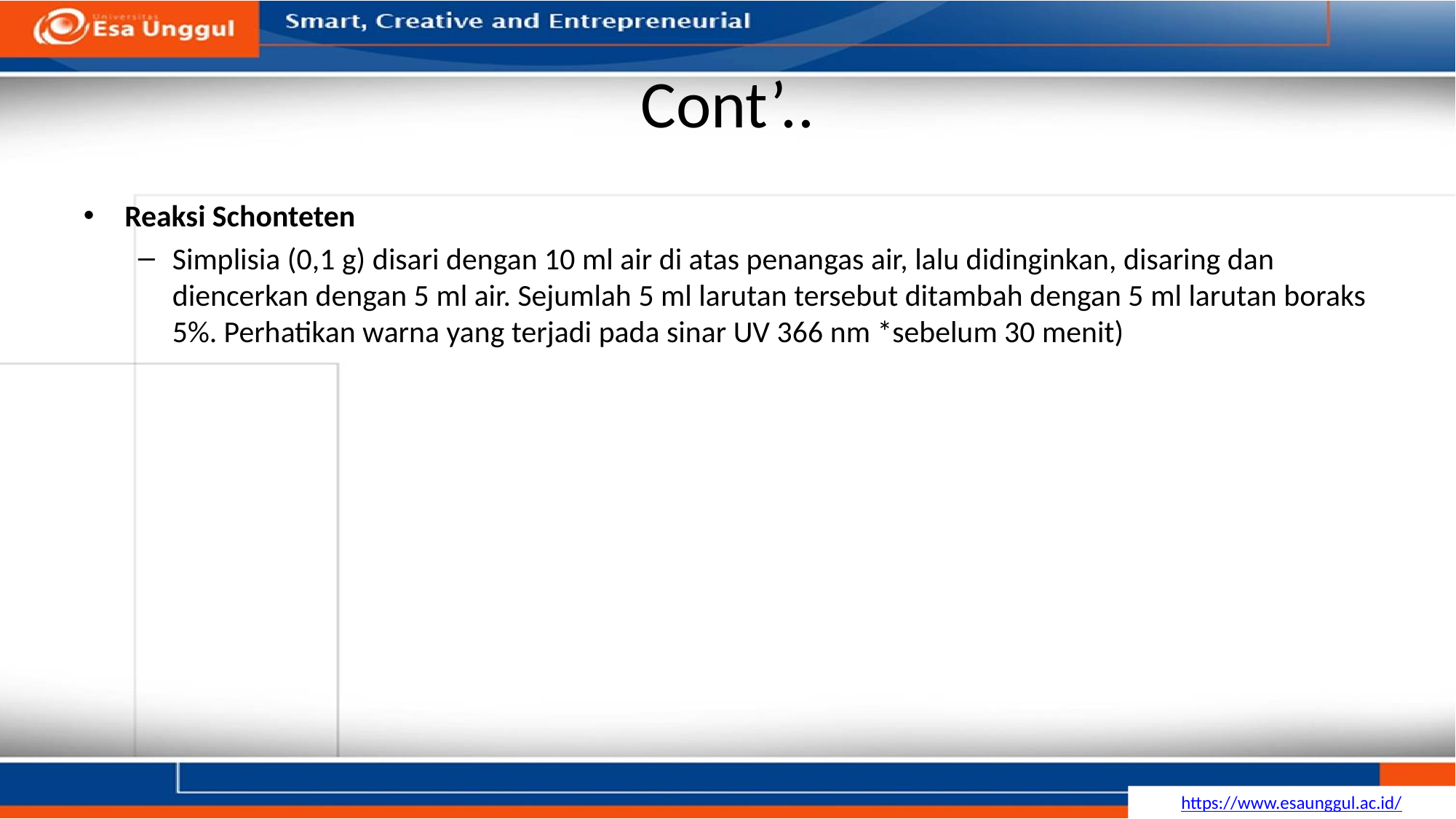

# Cont’..
Reaksi Schonteten
Simplisia (0,1 g) disari dengan 10 ml air di atas penangas air, lalu didinginkan, disaring dan diencerkan dengan 5 ml air. Sejumlah 5 ml larutan tersebut ditambah dengan 5 ml larutan boraks 5%. Perhatikan warna yang terjadi pada sinar UV 366 nm *sebelum 30 menit)